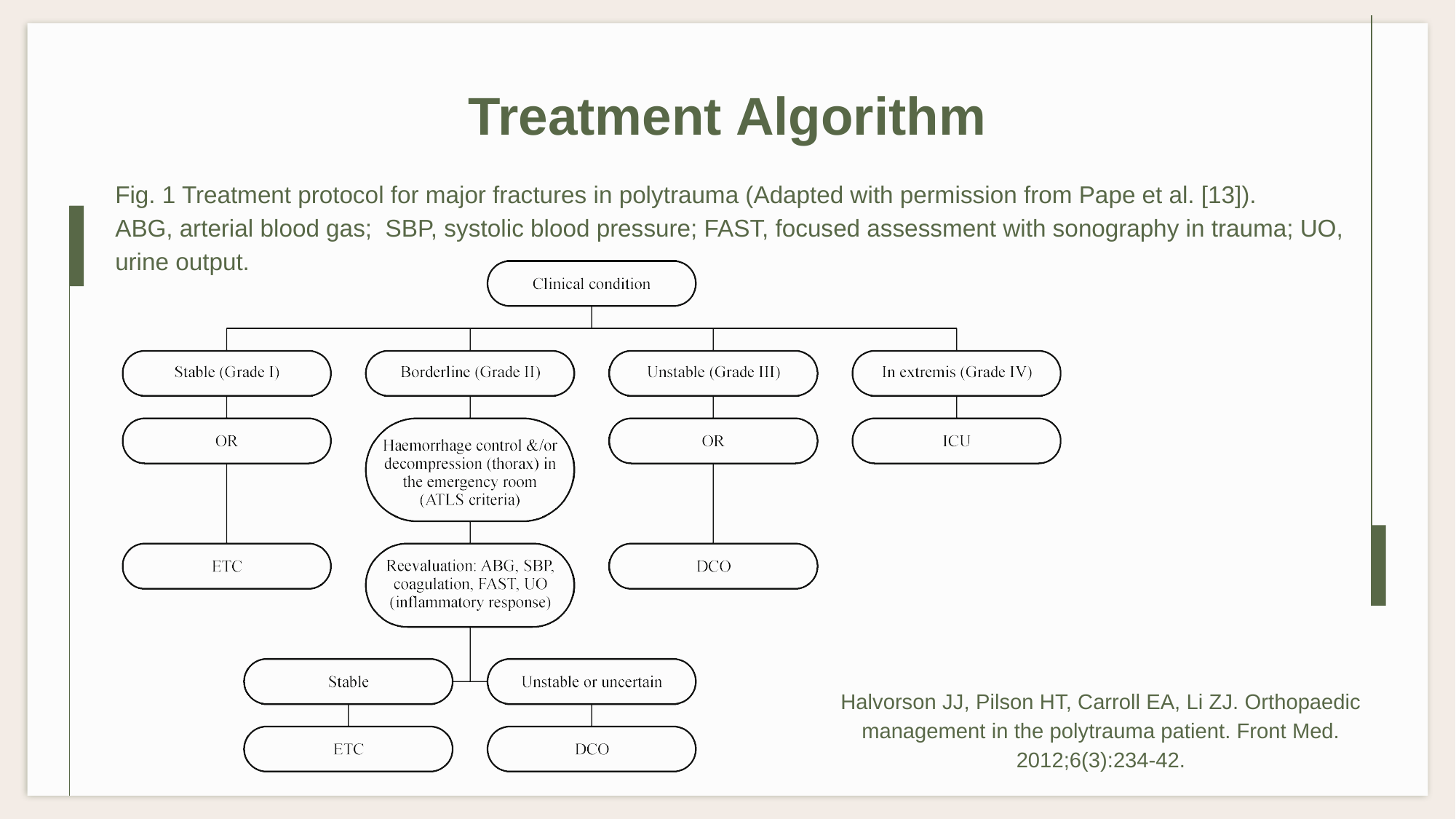

# Treatment Algorithm
Fig. 1 Treatment protocol for major fractures in polytrauma (Adapted with permission from Pape et al. [13]).
ABG, arterial blood gas;  SBP, systolic blood pressure; FAST, focused assessment with sonography in trauma; UO, urine output.

Halvorson JJ, Pilson HT, Carroll EA, Li ZJ. Orthopaedic management in the polytrauma patient. Front Med. 2012;6(3):234-42.